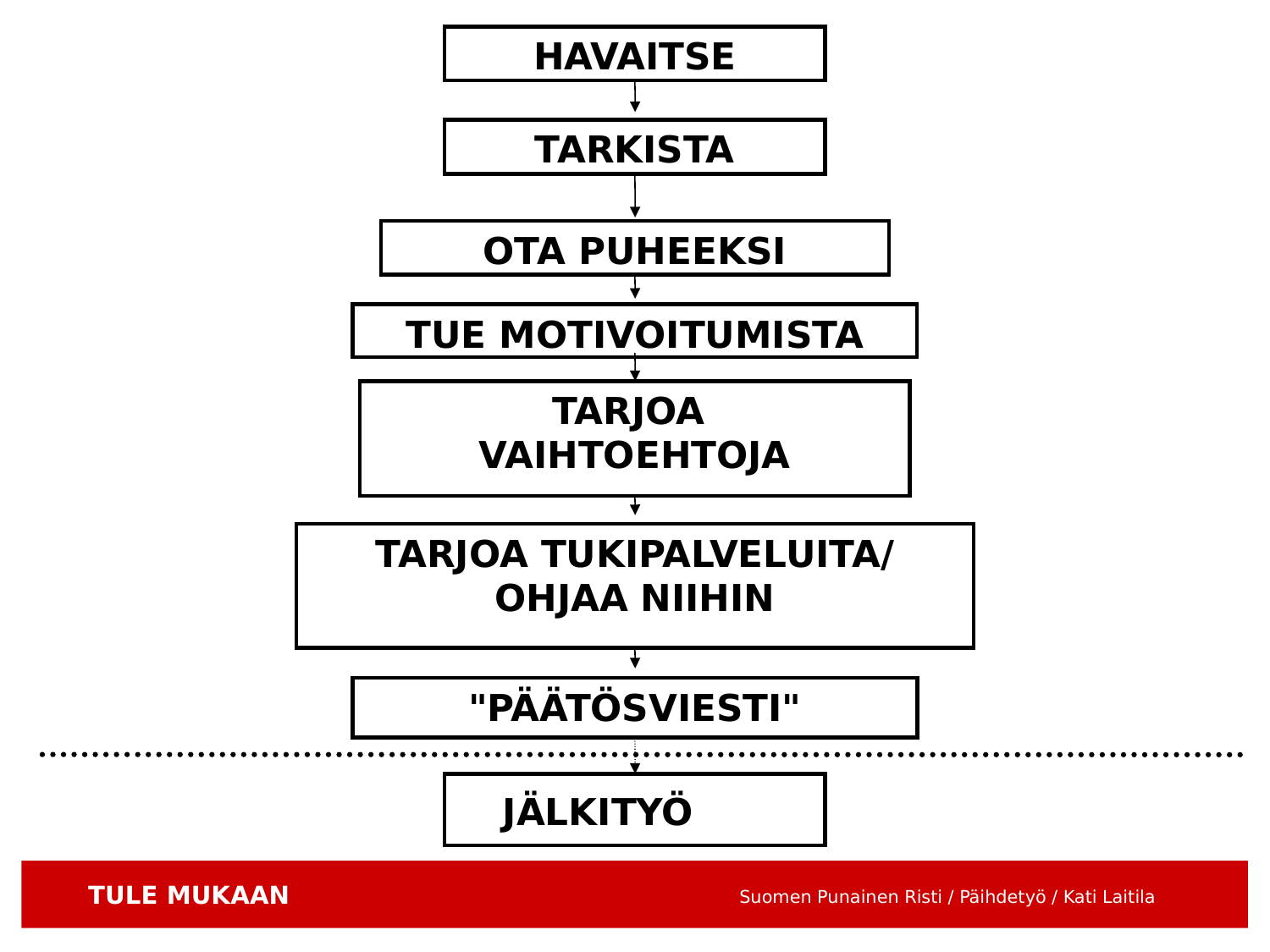

HAVAITSE

TARKISTA

OTA PUHEEKSI

TUE MOTIVOITUMISTA

TARJOA
VAIHTOEHTOJA

TARJOA TUKIPALVELUITA/ OHJAA NIIHIN

"PÄÄTÖSVIESTI"

    JÄLKITYÖ